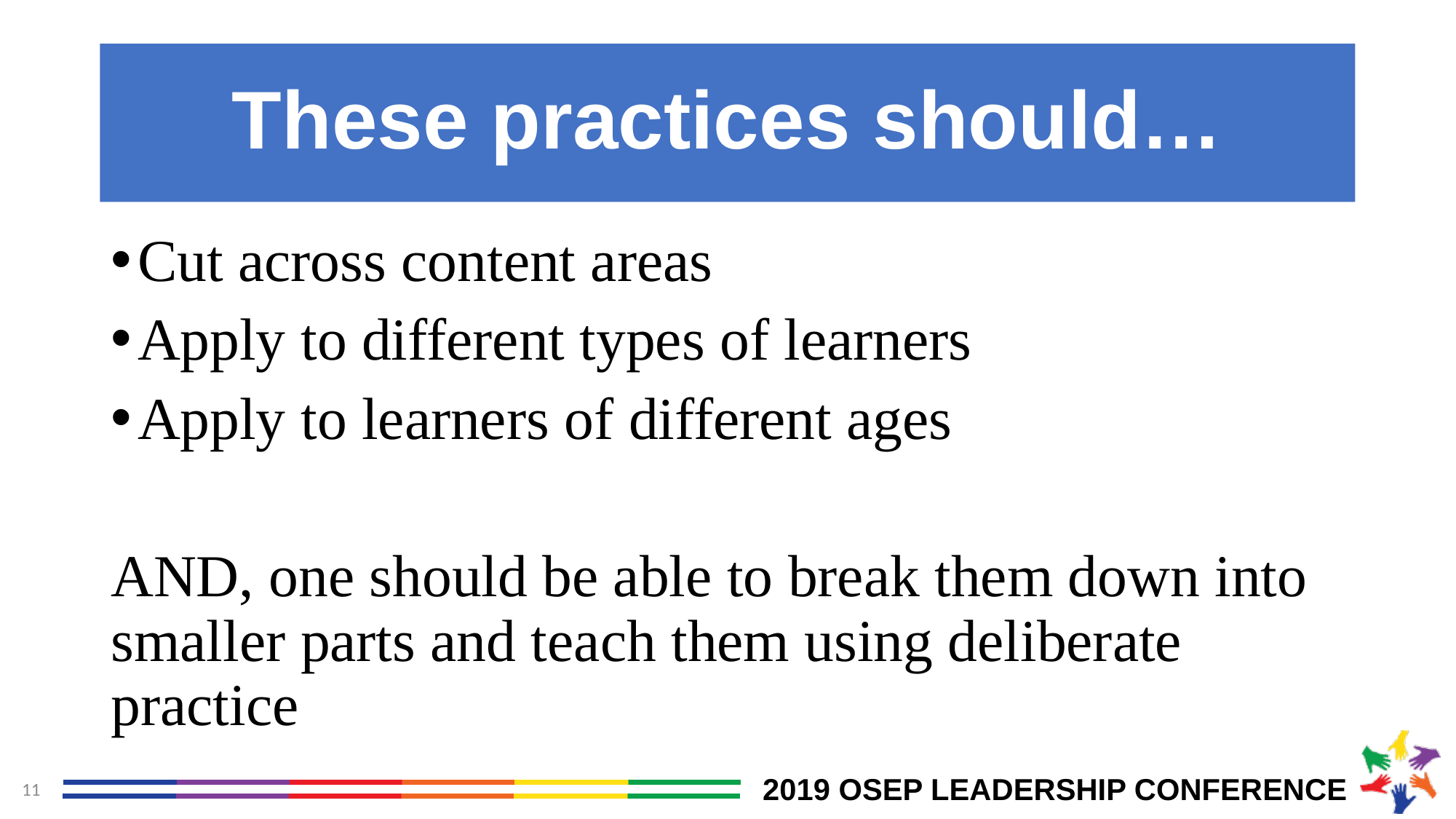

# These practices should…
Cut across content areas
Apply to different types of learners
Apply to learners of different ages

AND, one should be able to break them down into smaller parts and teach them using deliberate practice

11